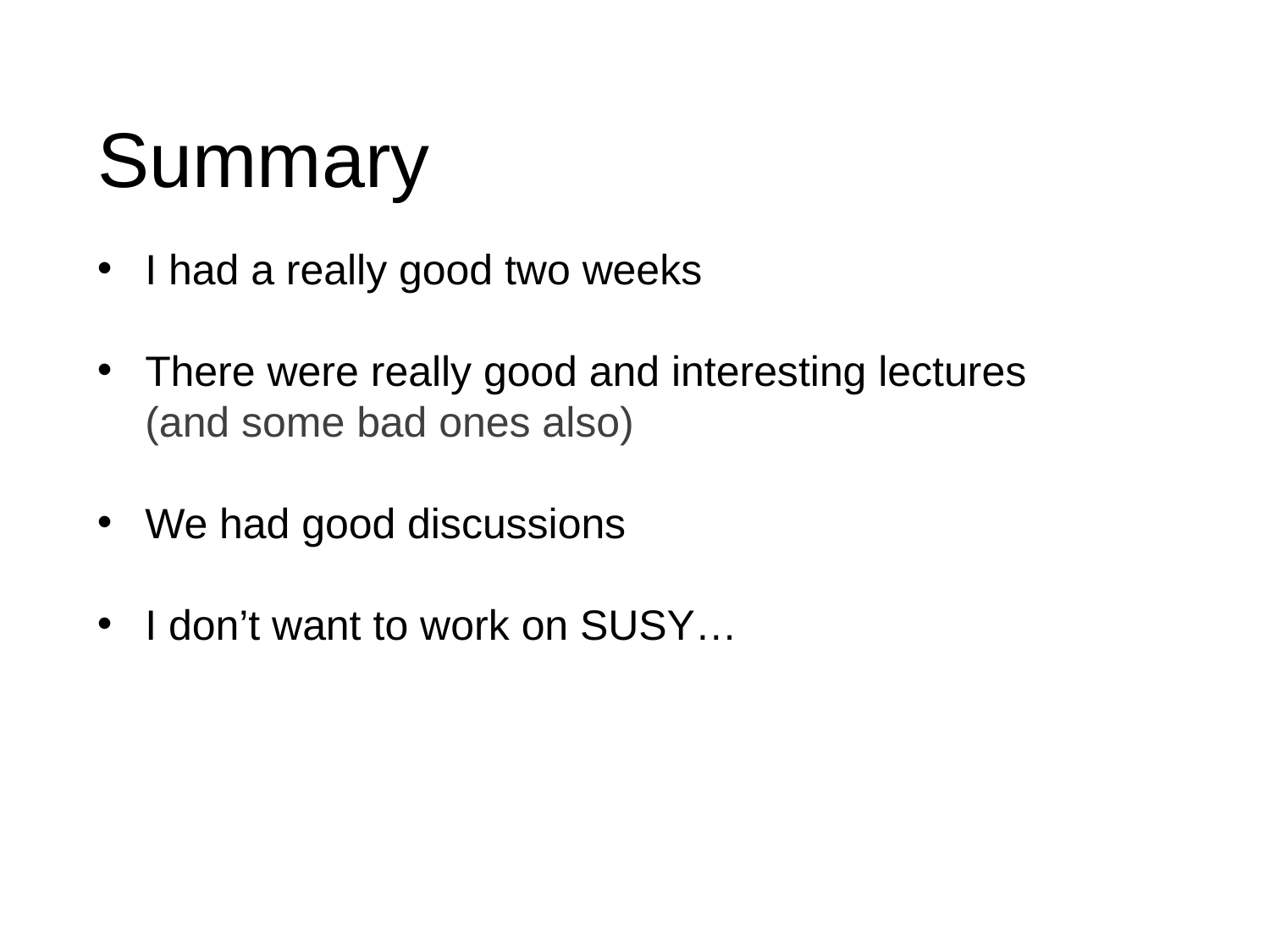

# Summary
I had a really good two weeks

There were really good and interesting lectures
(and some bad ones also)

We had good discussions

I don’t want to work on SUSY…